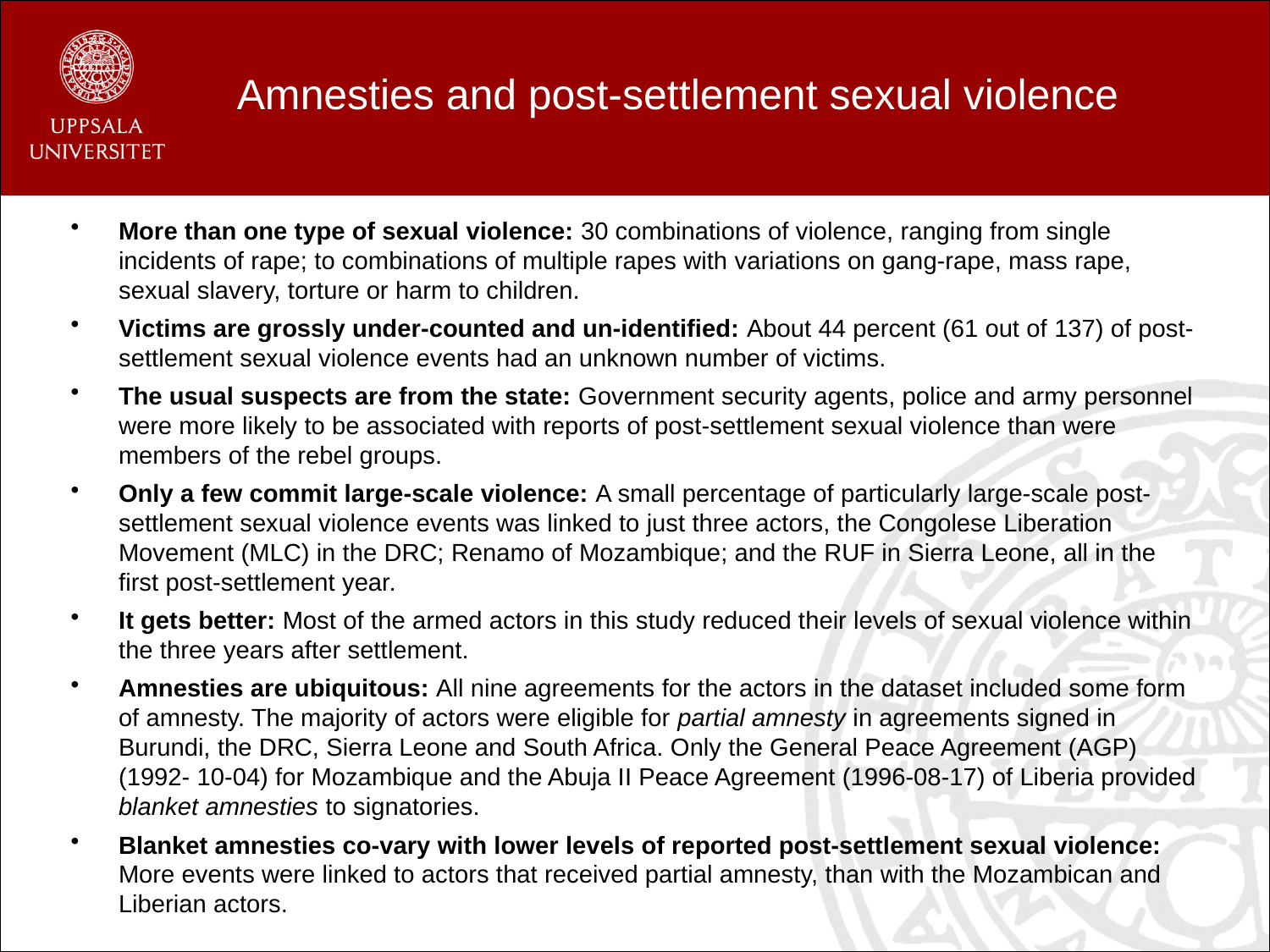

#
Amnesties and post-settlement sexual violence
More than one type of sexual violence: 30 combinations of violence, ranging from single incidents of rape; to combinations of multiple rapes with variations on gang-rape, mass rape, sexual slavery, torture or harm to children.
Victims are grossly under-counted and un-identified: About 44 percent (61 out of 137) of post-settlement sexual violence events had an unknown number of victims.
The usual suspects are from the state: Government security agents, police and army personnel were more likely to be associated with reports of post-settlement sexual violence than were members of the rebel groups.
Only a few commit large-scale violence: A small percentage of particularly large-scale post-settlement sexual violence events was linked to just three actors, the Congolese Liberation Movement (MLC) in the DRC; Renamo of Mozambique; and the RUF in Sierra Leone, all in the first post-settlement year.
It gets better: Most of the armed actors in this study reduced their levels of sexual violence within the three years after settlement.
Amnesties are ubiquitous: All nine agreements for the actors in the dataset included some form of amnesty. The majority of actors were eligible for partial amnesty in agreements signed in Burundi, the DRC, Sierra Leone and South Africa. Only the General Peace Agreement (AGP) (1992- 10-04) for Mozambique and the Abuja II Peace Agreement (1996-08-17) of Liberia provided blanket amnesties to signatories.
Blanket amnesties co-vary with lower levels of reported post-settlement sexual violence: More events were linked to actors that received partial amnesty, than with the Mozambican and Liberian actors.